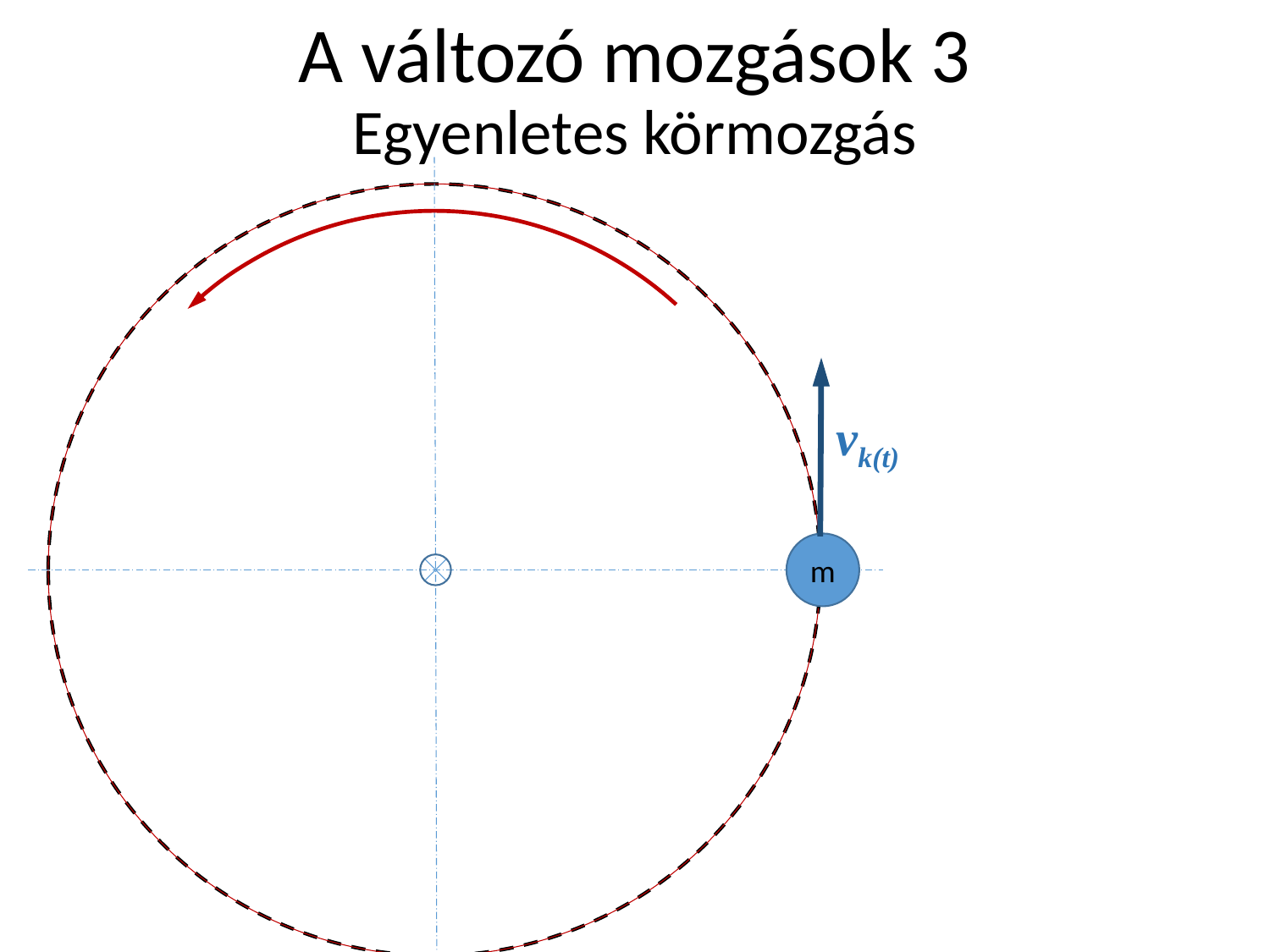

# A változó mozgások 3 Egyenletes körmozgás

vk(t)

m